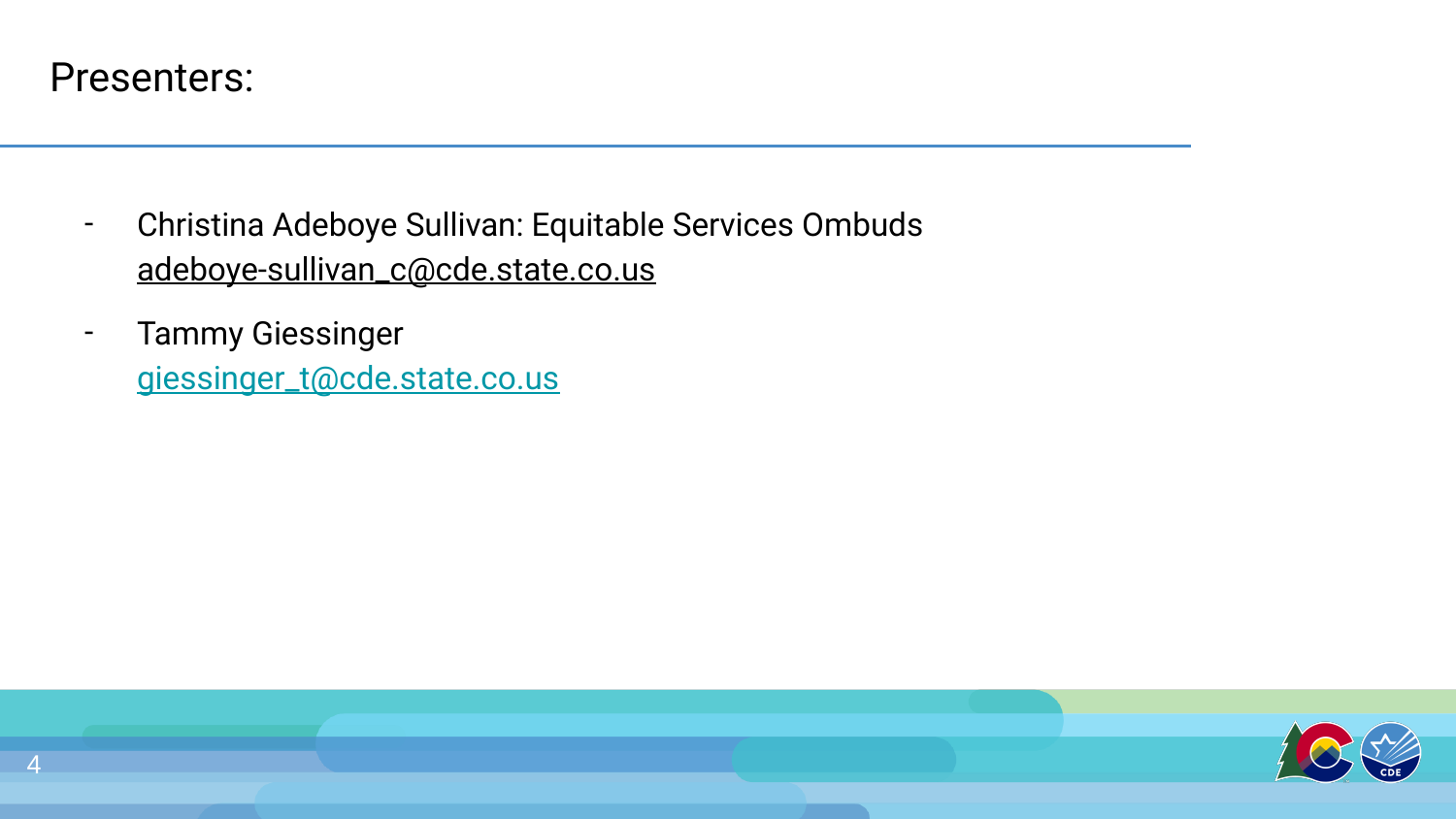

# Presenters:
Christina Adeboye Sullivan: Equitable Services Ombuds
adeboye-sullivan_c@cde.state.co.us
Tammy Giessinger
giessinger_t@cde.state.co.us